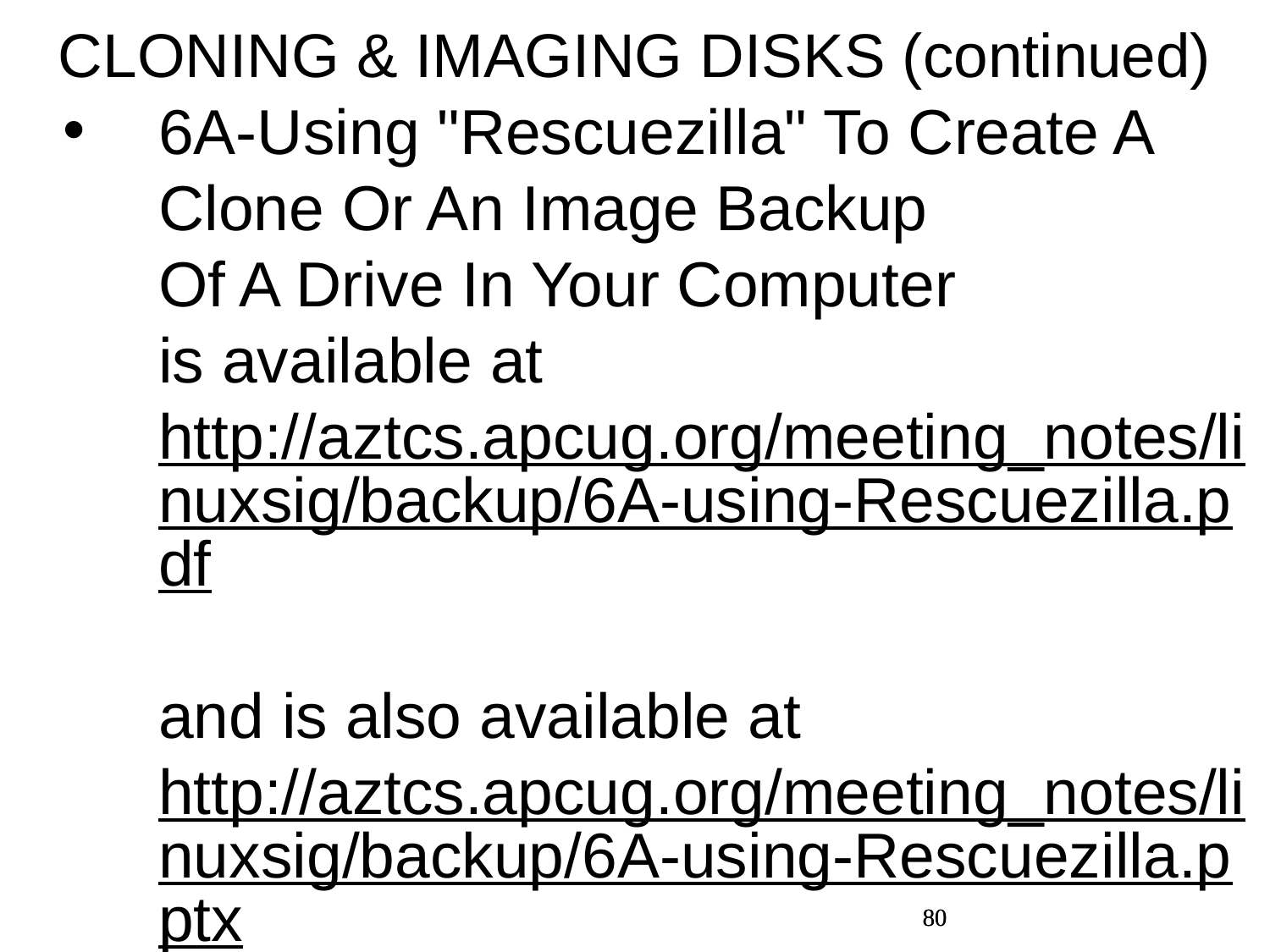

CLONING & IMAGING DISKS (continued)
6A-Using "Rescuezilla" To Create A Clone Or An Image Backup
Of A Drive In Your Computer
is available at
http://aztcs.apcug.org/meeting_notes/linuxsig/backup/6A-using-Rescuezilla.pdf
and is also available at
http://aztcs.apcug.org/meeting_notes/linuxsig/backup/6A-using-Rescuezilla.pptx
6B-If You Use Rescuezilla To Clone A Drive In A "Windows 10.."
Or A "Windows 11.." computer
And Connect Both Drives Connected By Means of SATA or M.2,
And You Then Boot Up or Reboot the "Windows.." Computer,
You Will Get A "Signature Collision"
as explained in
http://aztcs.apcug.org/meeting_notes/linuxsig/backup/6B-signature-collisions.pdf
and is also explained at
http://aztcs.apcug.org/meeting_notes/linuxsig/backup/6B-signature-collisions.pptx
("Signature collisions" are "fatal" for bootable "Windows.." drives
but fixable for non-bootable drives.)
8-How the cloning operations of "Rescuezilla" (free) and "Clonezilla" (free)
differ from the cloning operations of "Macrium Reflect" (not free) and EaseUS "Partition Magic" (not free)
is explained at
http://aztcs.apcug.org/meeting_notes/linuxsig/backup/8-free-versus-not-free-cloning-apps.pdf
and is also explained at
http://aztcs.apcug.org/meeting_notes/linuxsig/backup/8-free-versus-not-free-cloning-apps.pptx
7-Using "CLONEZILLA LIVE" To Create Backups of Data and Digital Photo Files
is available at
http://aztcs.apcug.org/meeting_notes/linuxsig/backup/7-using-Clonezilla-Live.pdf
and is also available at
http://aztcs.apcug.org/meeting_notes/linuxsig/backup/7-using-Clonezilla-Live.pptx
Unlike "Rescuezilla", "Clonezilla" has a text-based user interface.
"Clonezilla" can be used if you need to have more control
over the settings of the cloning or imaging process
than than those available in "Rescuezilla".

80
80